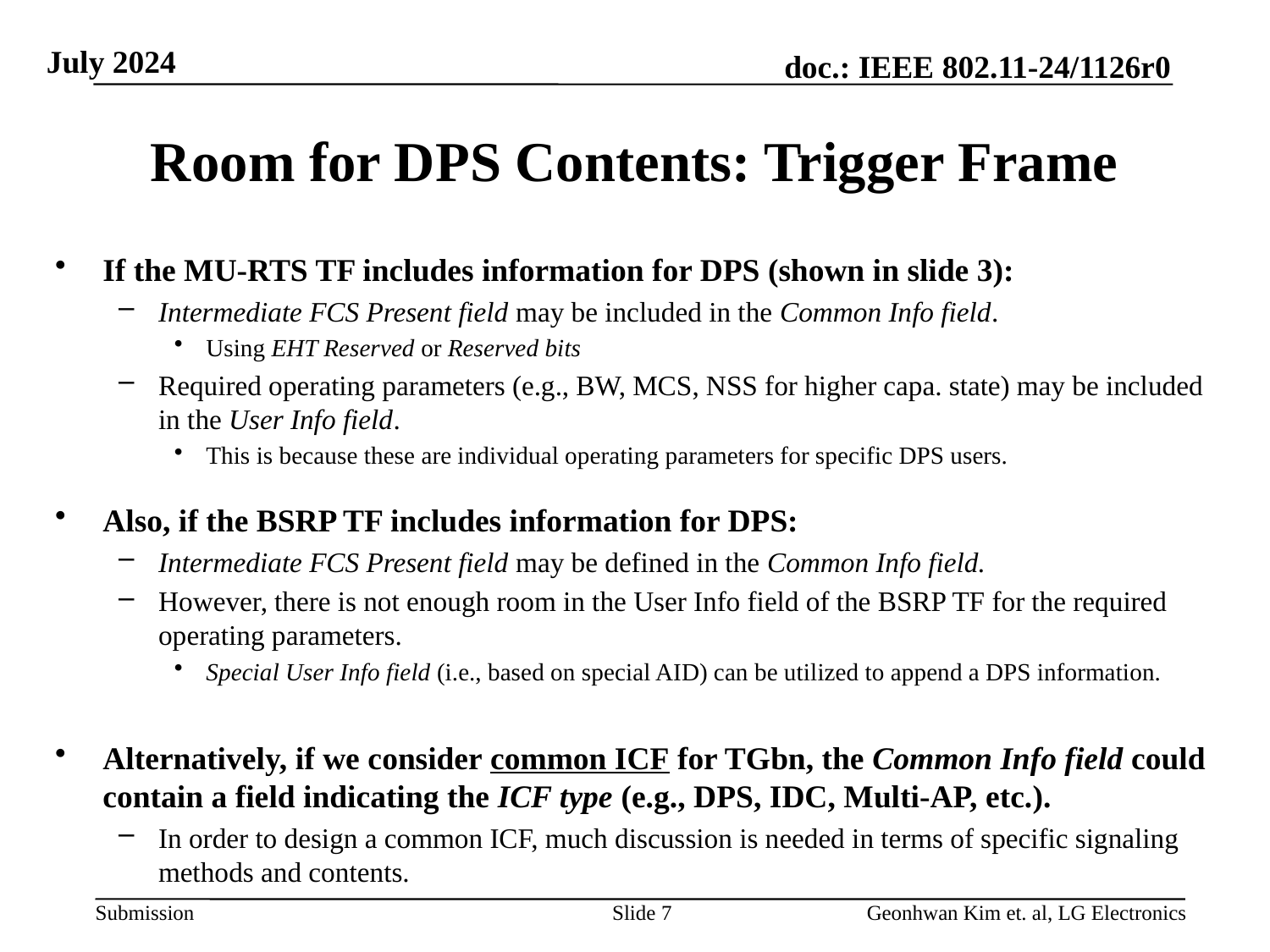

# Room for DPS Contents: Trigger Frame
If the MU-RTS TF includes information for DPS (shown in slide 3):
Intermediate FCS Present field may be included in the Common Info field.
Using EHT Reserved or Reserved bits
Required operating parameters (e.g., BW, MCS, NSS for higher capa. state) may be included in the User Info field.
This is because these are individual operating parameters for specific DPS users.

Also, if the BSRP TF includes information for DPS:
Intermediate FCS Present field may be defined in the Common Info field.
However, there is not enough room in the User Info field of the BSRP TF for the required operating parameters.
Special User Info field (i.e., based on special AID) can be utilized to append a DPS information.

Alternatively, if we consider common ICF for TGbn, the Common Info field could contain a field indicating the ICF type (e.g., DPS, IDC, Multi-AP, etc.).
In order to design a common ICF, much discussion is needed in terms of specific signaling methods and contents.
Slide 7
Geonhwan Kim et. al, LG Electronics